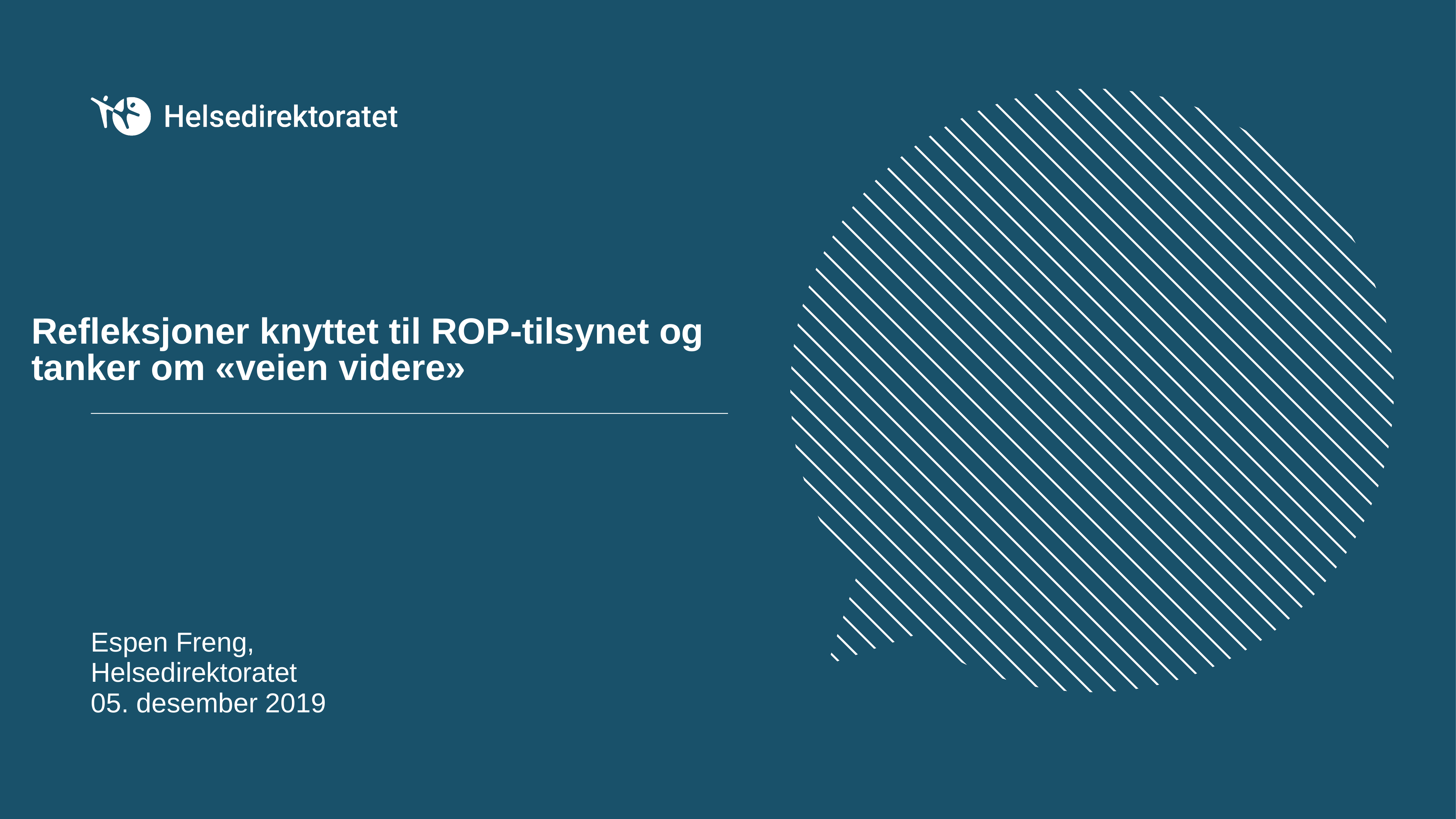

# Refleksjoner knyttet til ROP-tilsynet og tanker om «veien videre»
Espen Freng,
Helsedirektoratet
05. desember 2019